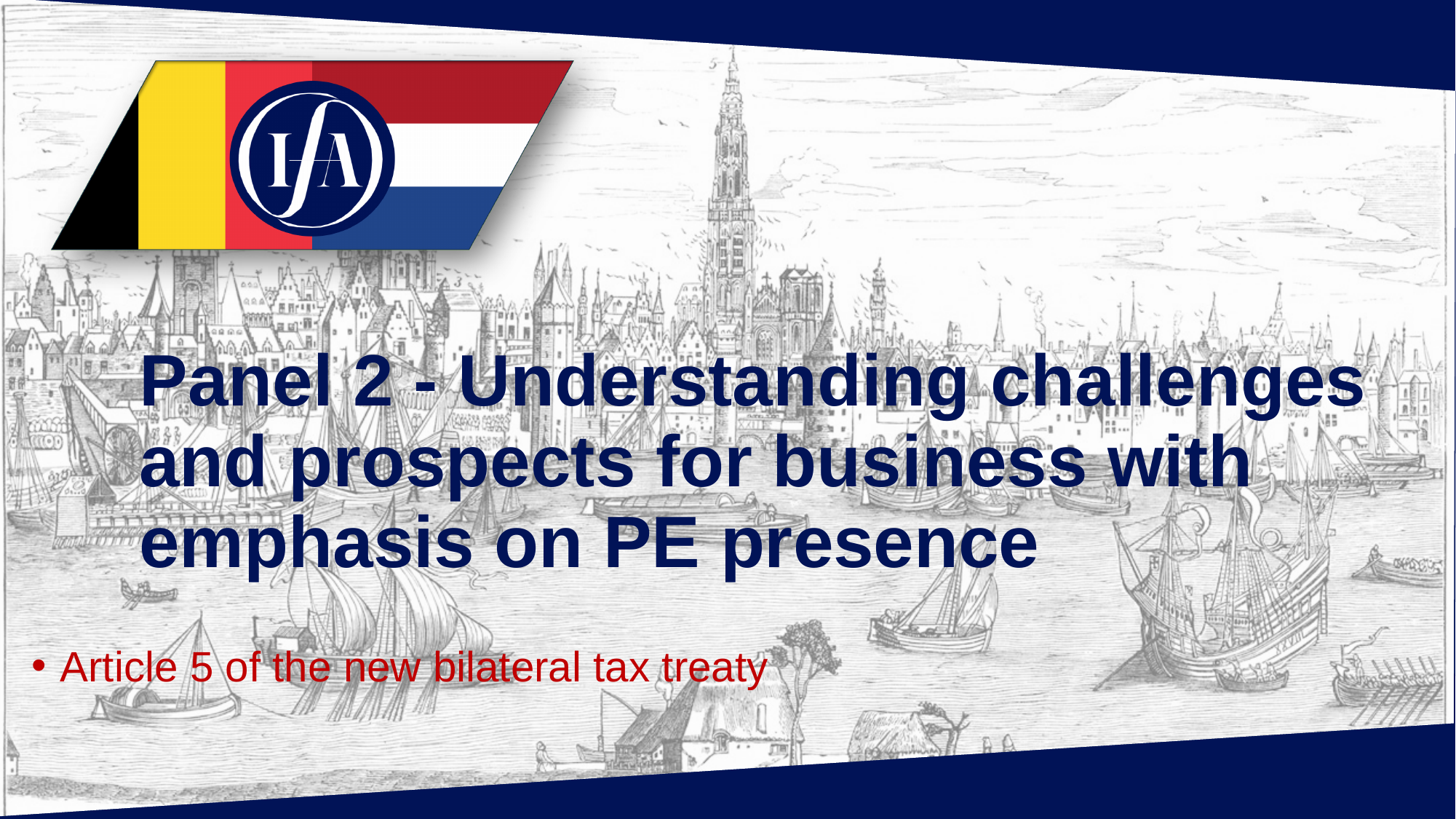

# Panel 2 - Understanding challenges and prospects for business with emphasis on PE presence

Article 5 of the new bilateral tax treaty